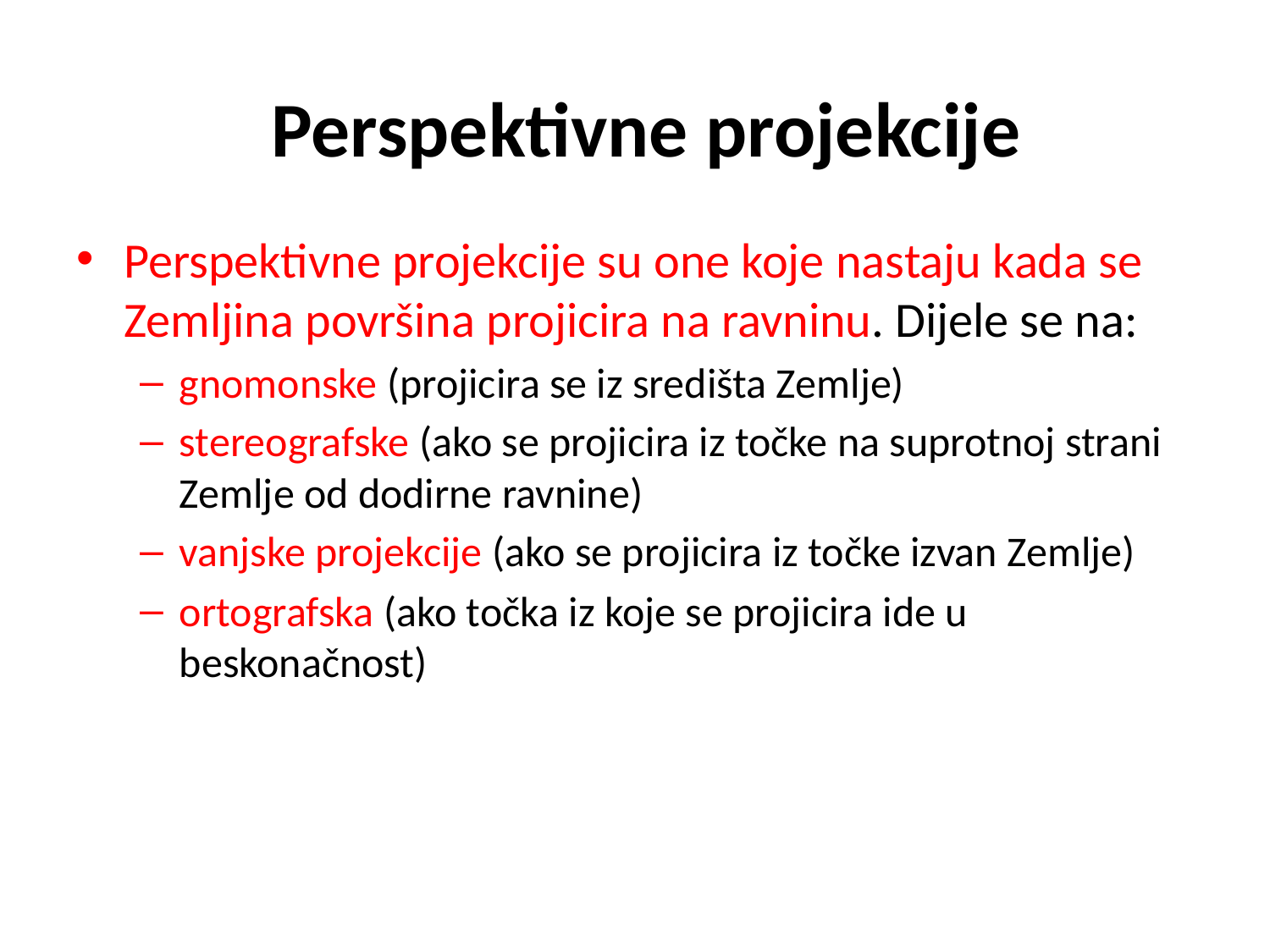

# Perspektivne projekcije
Perspektivne projekcije su one koje nastaju kada se Zemljina površina projicira na ravninu. Dijele se na:
gnomonske (projicira se iz središta Zemlje)
stereografske (ako se projicira iz točke na suprotnoj strani Zemlje od dodirne ravnine)
vanjske projekcije (ako se projicira iz točke izvan Zemlje)
ortografska (ako točka iz koje se projicira ide u beskonačnost)